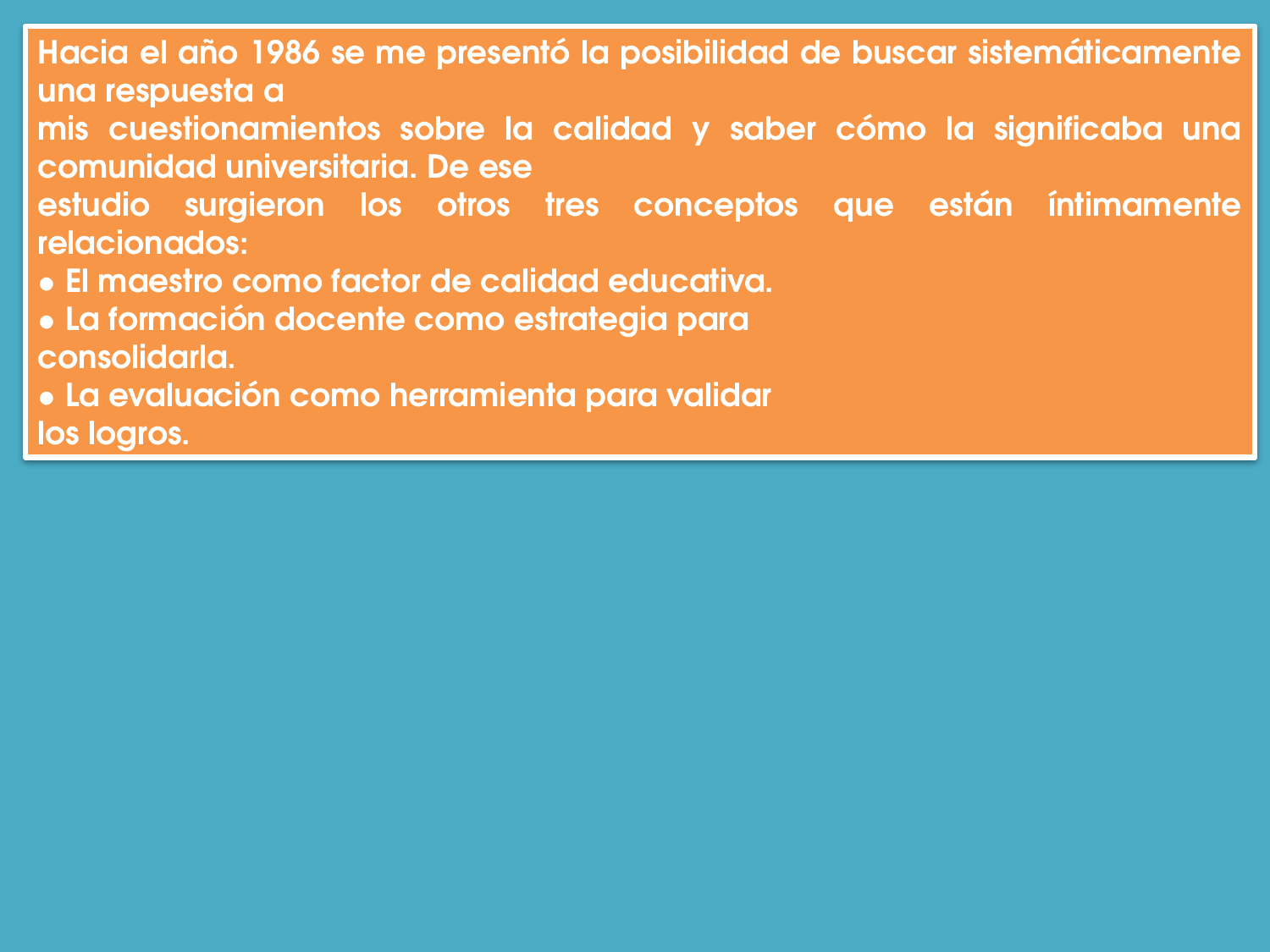

Hacia el año 1986 se me presentó la posibilidad de buscar sistemáticamente una respuesta a
mis cuestionamientos sobre la calidad y saber cómo la significaba una comunidad universitaria. De ese
estudio surgieron los otros tres conceptos que están íntimamente relacionados:
• El maestro como factor de calidad educativa.
• La formación docente como estrategia para
consolidarla.
• La evaluación como herramienta para validar
los logros.